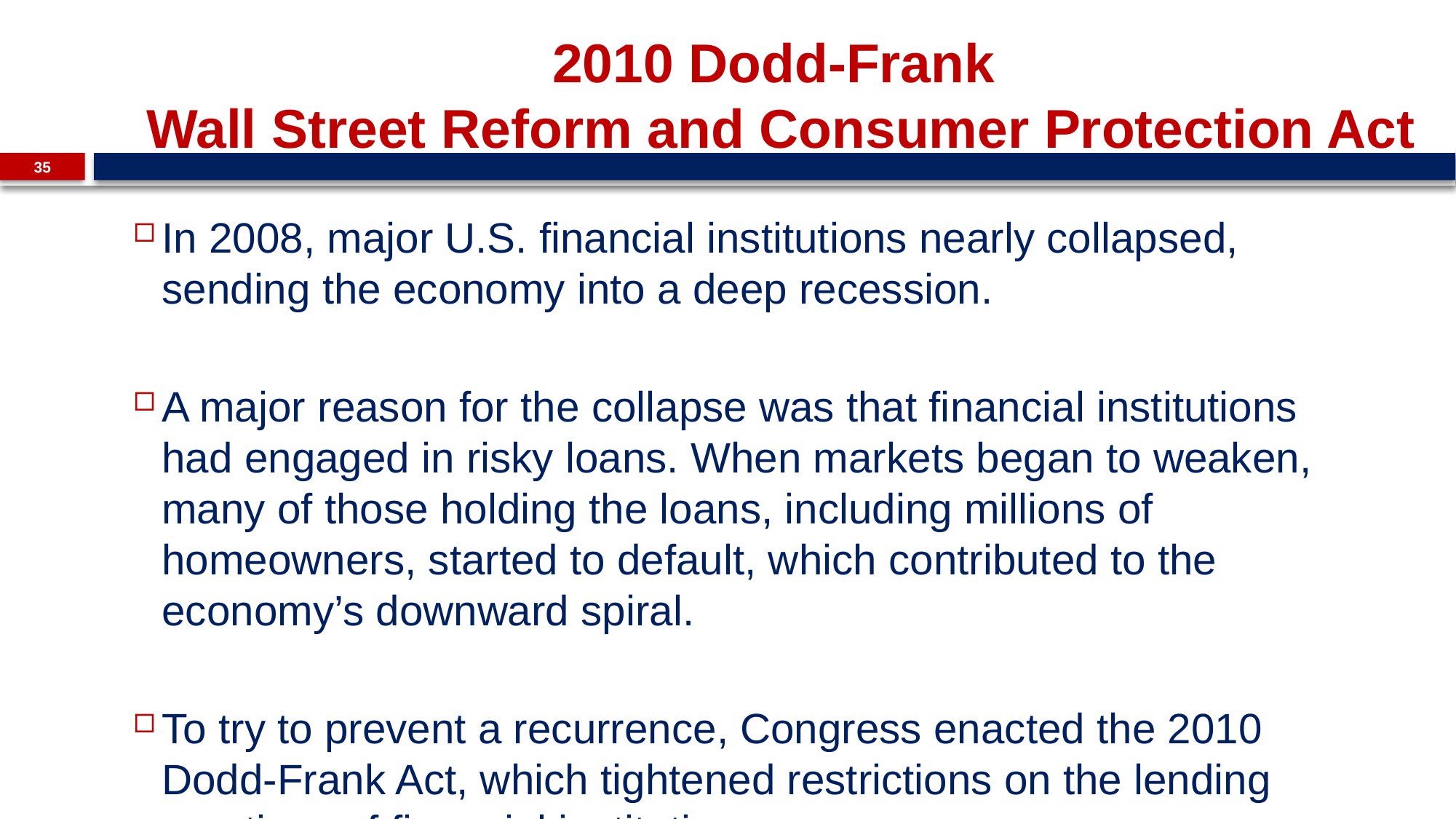

# 2010 Dodd-Frank Wall Street Reform and Consumer Protection Act
35
In 2008, major U.S. financial institutions nearly collapsed, sending the economy into a deep recession.

A major reason for the collapse was that financial institutions had engaged in risky loans. When markets began to weaken, many of those holding the loans, including millions of homeowners, started to default, which contributed to the economy’s downward spiral.

To try to prevent a recurrence, Congress enacted the 2010 Dodd-Frank Act, which tightened restrictions on the lending practices of financial institutions.